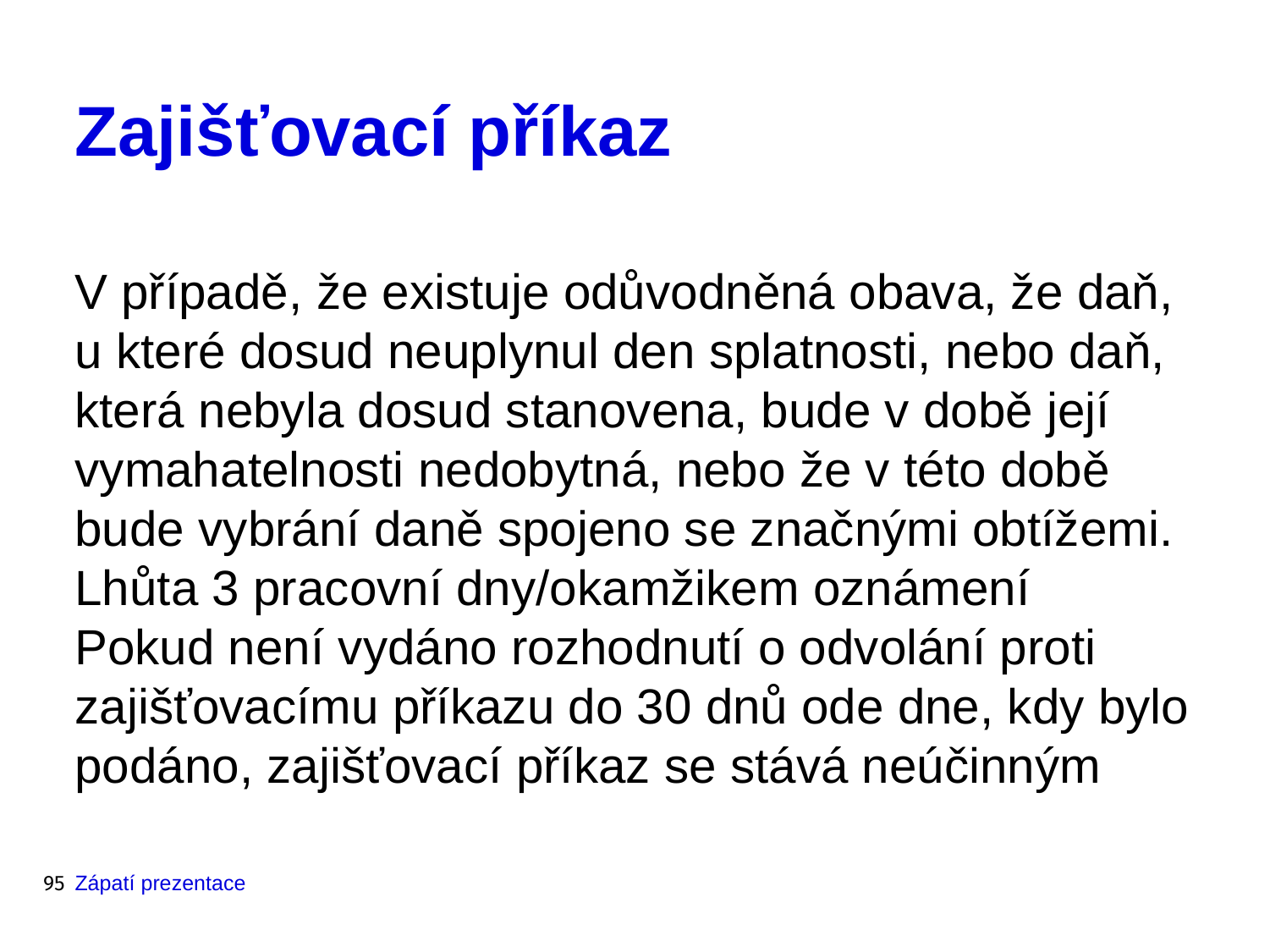

# Zajišťovací příkaz
V případě, že existuje odůvodněná obava, že daň, u které dosud neuplynul den splatnosti, nebo daň, která nebyla dosud stanovena, bude v době její vymahatelnosti nedobytná, nebo že v této době bude vybrání daně spojeno se značnými obtížemi.
Lhůta 3 pracovní dny/okamžikem oznámení
Pokud není vydáno rozhodnutí o odvolání proti zajišťovacímu příkazu do 30 dnů ode dne, kdy bylo podáno, zajišťovací příkaz se stává neúčinným
95
Zápatí prezentace